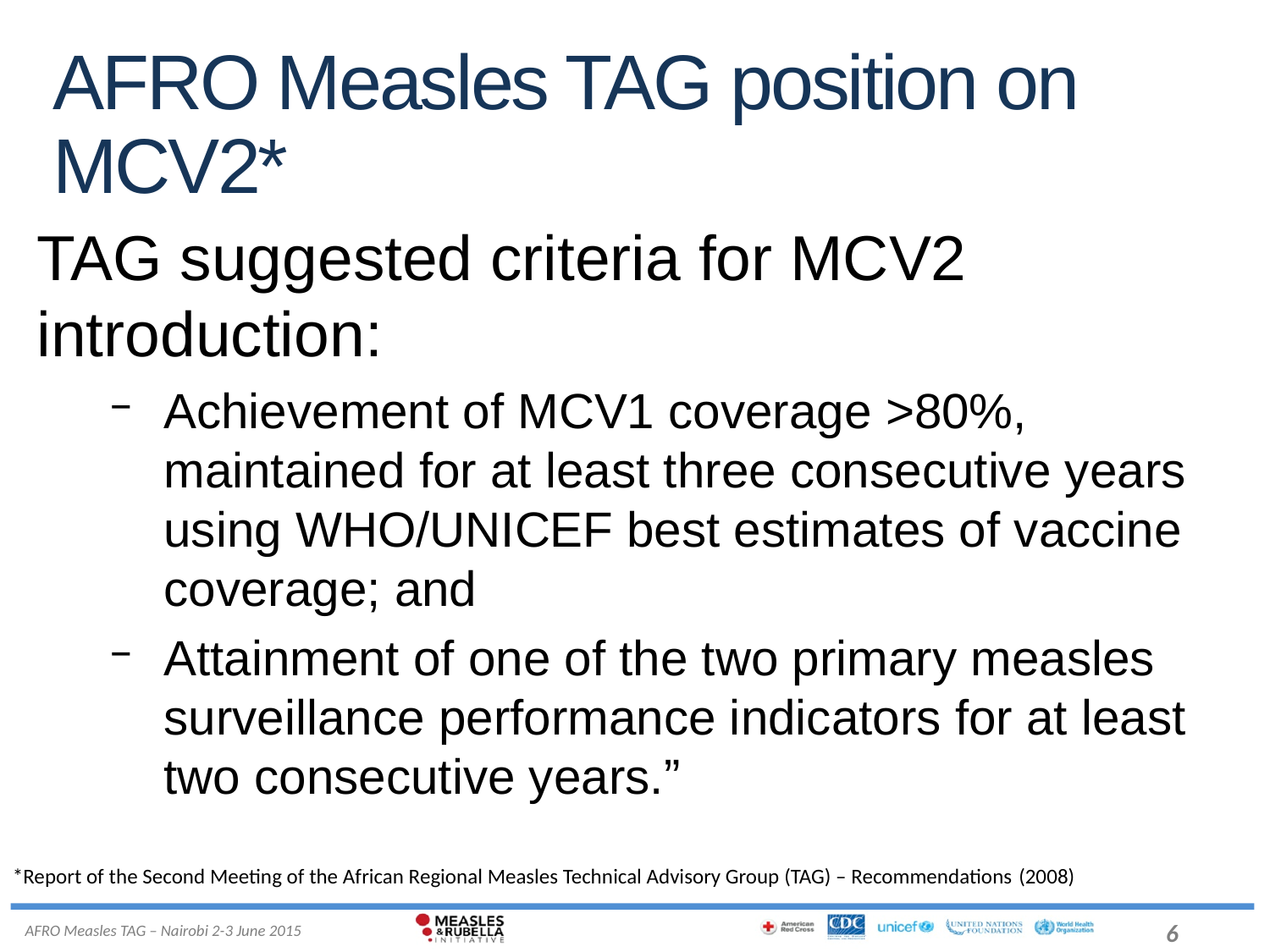

# AFRO Measles TAG position on MCV2*
TAG suggested criteria for MCV2 introduction:
Achievement of MCV1 coverage >80%, maintained for at least three consecutive years using WHO/UNICEF best estimates of vaccine coverage; and
Attainment of one of the two primary measles surveillance performance indicators for at least two consecutive years.”
*Report of the Second Meeting of the African Regional Measles Technical Advisory Group (TAG) – Recommendations (2008)